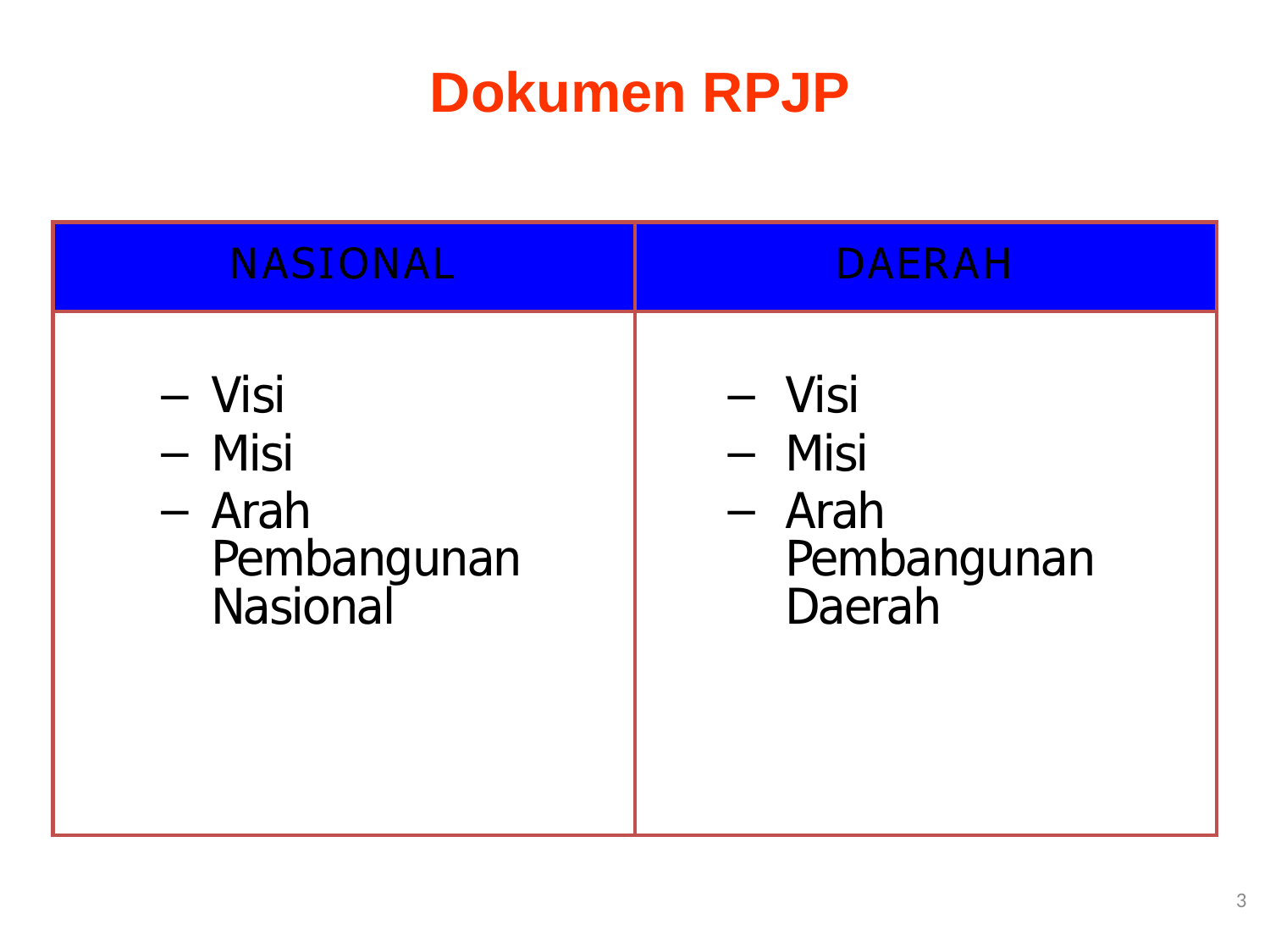

# Dokumen RPJP
| NASIONAL | DAERAH |
| --- | --- |
| Visi Misi Arah Pembangunan Nasional | Visi Misi Arah Pembangunan Daerah |
3